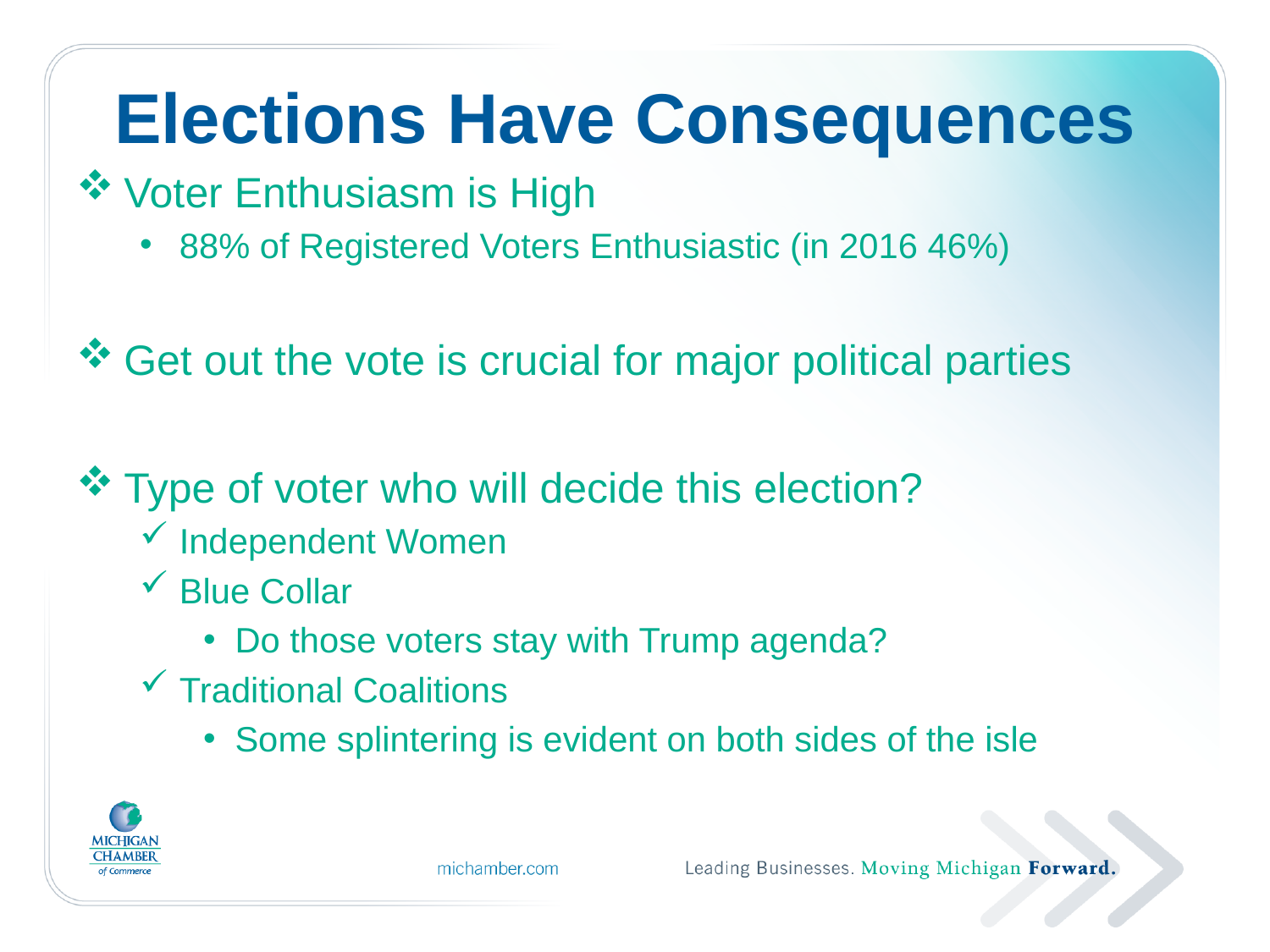

# Elections Have Consequences
Voter Enthusiasm is High
88% of Registered Voters Enthusiastic (in 2016 46%)

Get out the vote is crucial for major political parties

Type of voter who will decide this election?
Independent Women
Blue Collar
Do those voters stay with Trump agenda?
Traditional Coalitions
Some splintering is evident on both sides of the isle